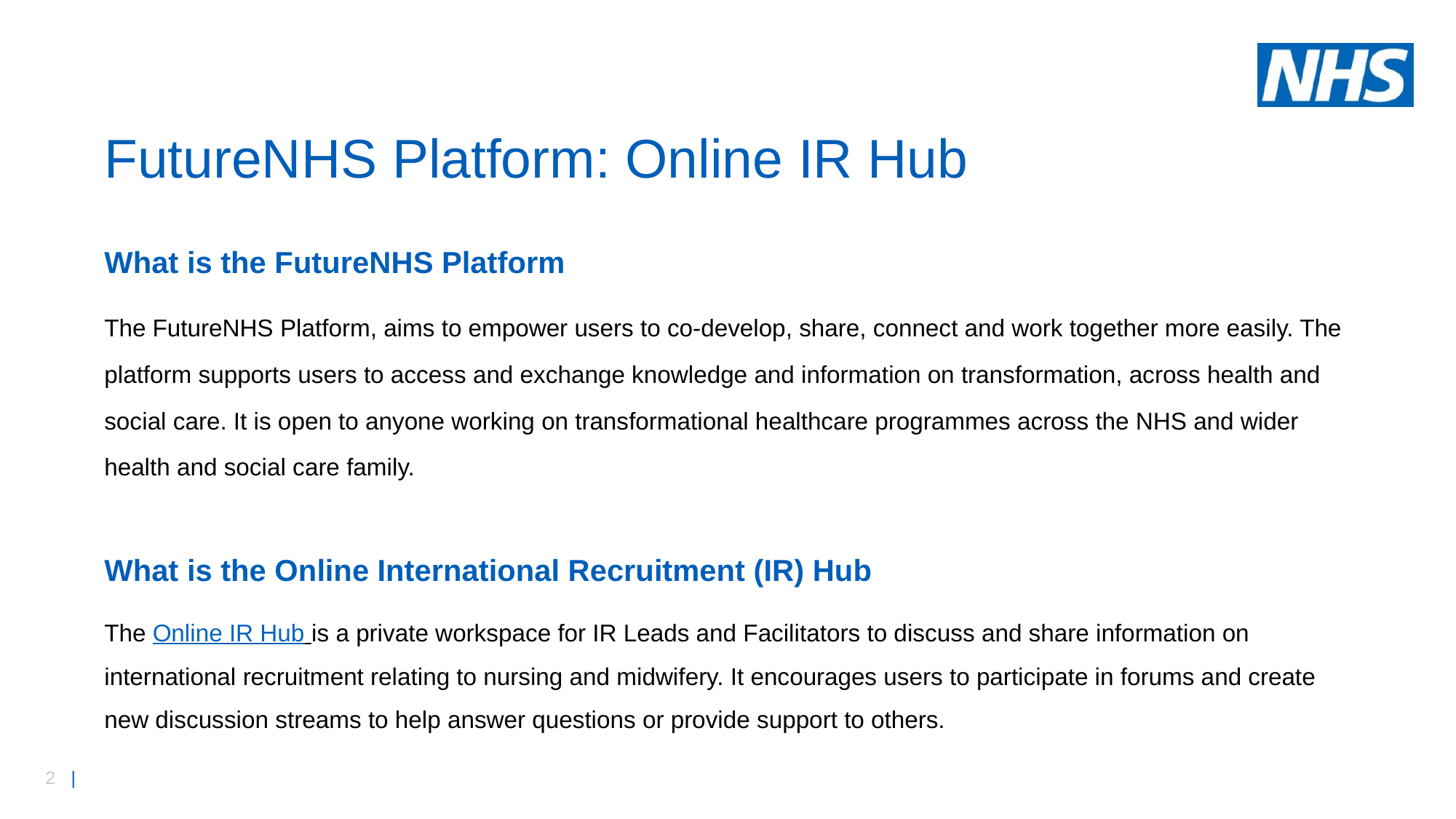

# FutureNHS Platform: Online IR Hub
What is the FutureNHS Platform
The FutureNHS Platform, aims to empower users to co-develop, share, connect and work together more easily. The platform supports users to access and exchange knowledge and information on transformation, across health and social care. It is open to anyone working on transformational healthcare programmes across the NHS and wider health and social care family.

What is the Online International Recruitment (IR) Hub
The Online IR Hub is a private workspace for IR Leads and Facilitators to discuss and share information on international recruitment relating to nursing and midwifery. It encourages users to participate in forums and create new discussion streams to help answer questions or provide support to others.